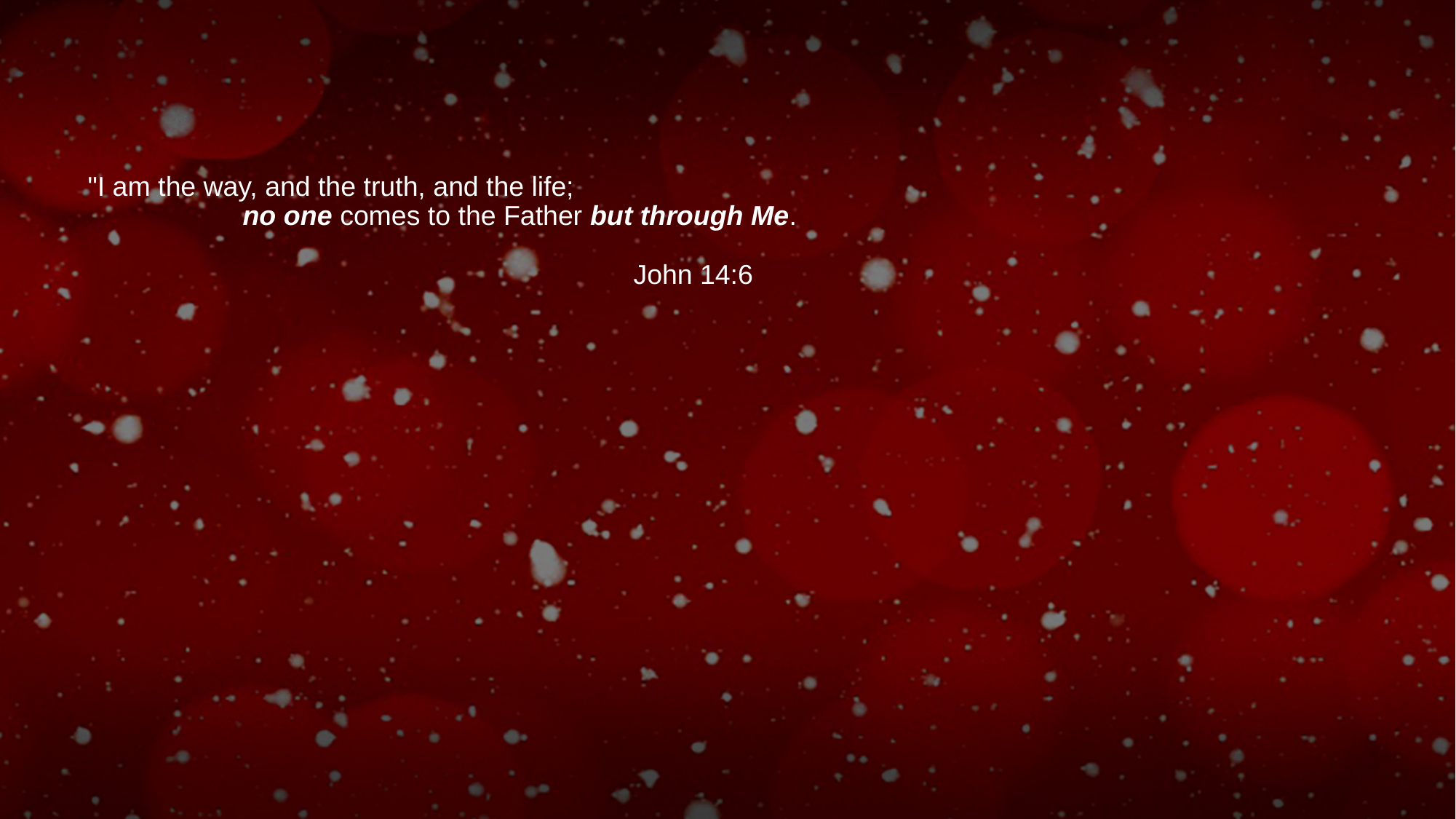

# "I am the way, and the truth, and the life; no one comes to the Father but through Me.

										John 14:6